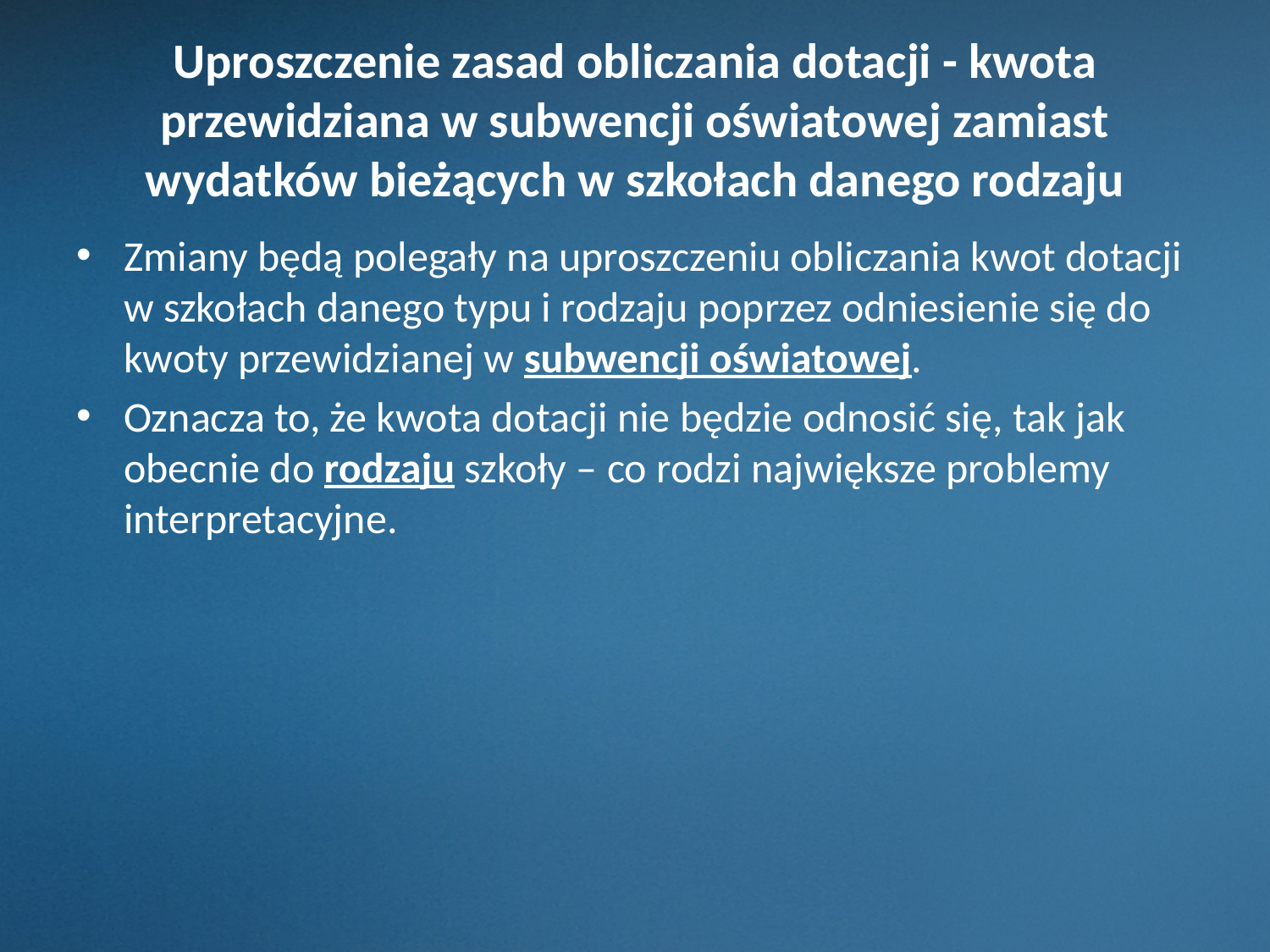

# Uproszczenie zasad obliczania dotacji - kwota przewidziana w subwencji oświatowej zamiast wydatków bieżących w szkołach danego rodzaju
Zmiany będą polegały na uproszczeniu obliczania kwot dotacji w szkołach danego typu i rodzaju poprzez odniesienie się do kwoty przewidzianej w subwencji oświatowej.
Oznacza to, że kwota dotacji nie będzie odnosić się, tak jak obecnie do rodzaju szkoły – co rodzi największe problemy interpretacyjne.